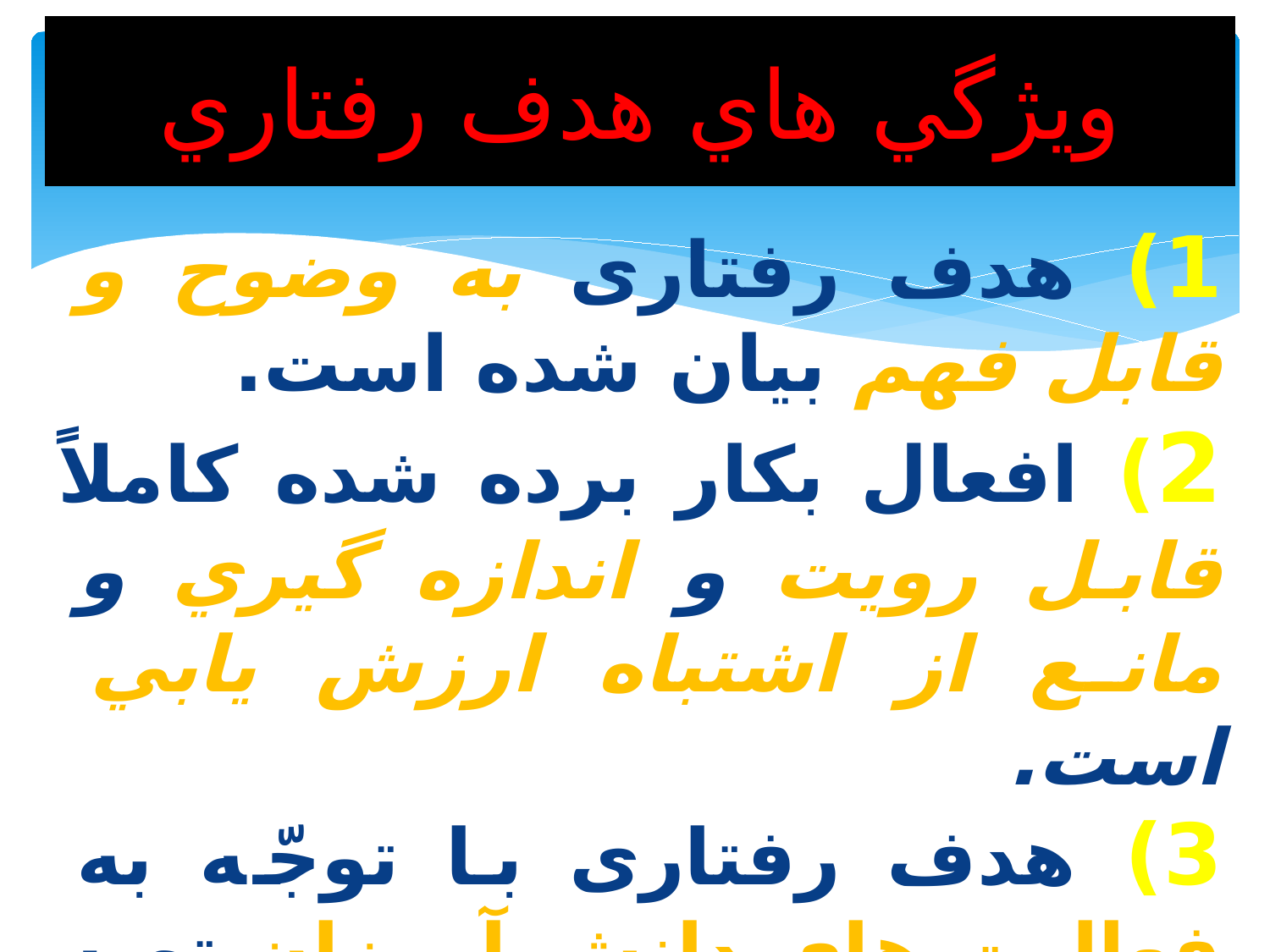

# ويژگي هاي هدف رفتاري
1) هدف رفتاری به وضوح و قابل فهم بیان شده است.
2) افعال بکار برده شده کاملاً قابل رويت و اندازه گيري و مانع از اشتباه ارزش يابي است.
3) هدف رفتاری با توجّه به فعالیت های دانش آموزان تهیه و تنظیم شده است.